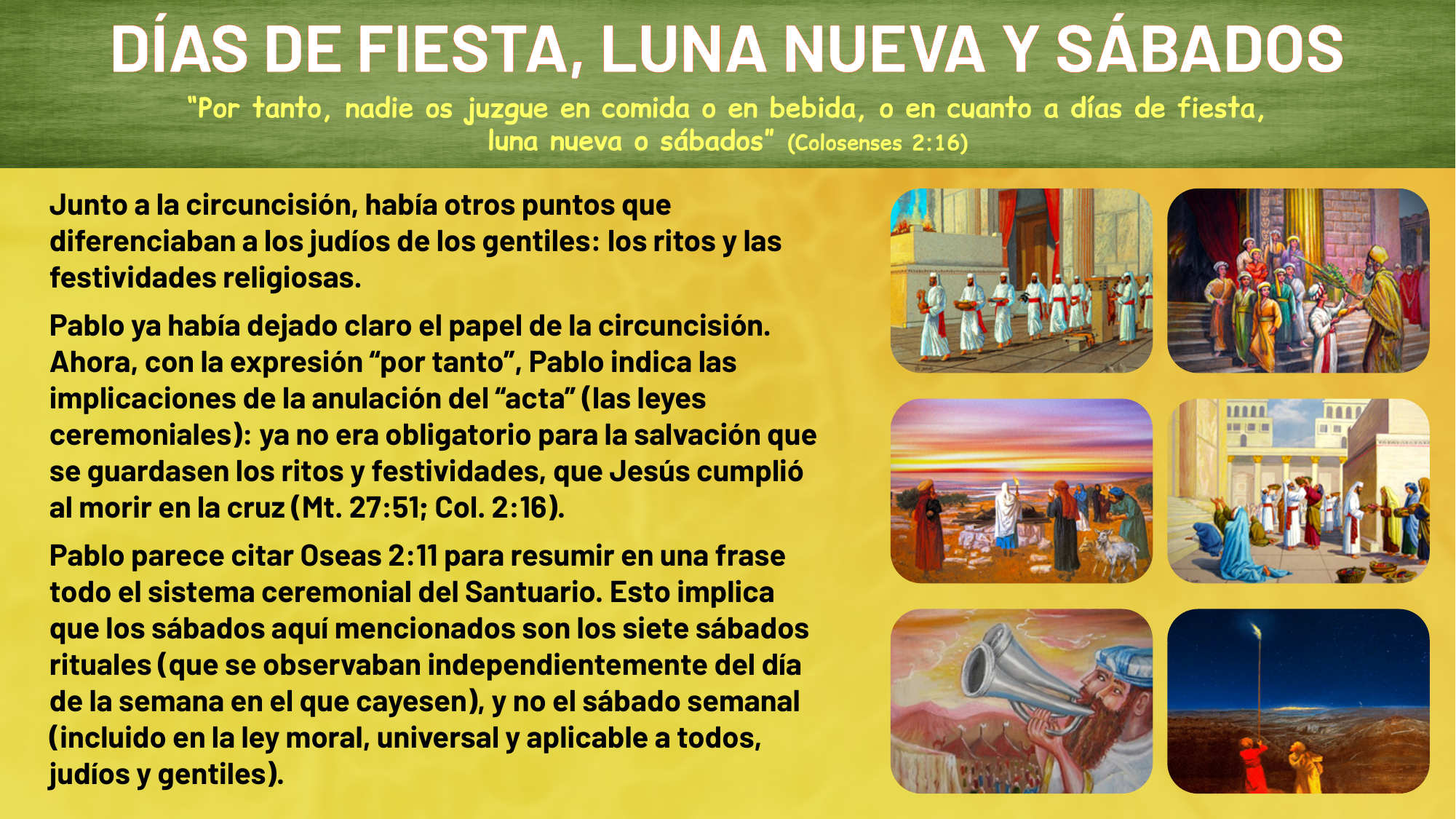

DÍAS DE FIESTA, LUNA NUEVA Y SÁBADOS
“Por tanto, nadie os juzgue en comida o en bebida, o en cuanto a días de fiesta, luna nueva o sábados” (Colosenses 2:16)
Junto a la circuncisión, había otros puntos que diferenciaban a los judíos de los gentiles: los ritos y las festividades religiosas.

Pablo ya había dejado claro el papel de la circuncisión. Ahora, con la expresión “por tanto”, Pablo indica las implicaciones de la anulación del “acta” (las leyes ceremoniales): ya no era obligatorio para la salvación que se guardasen los ritos y festividades, que Jesús cumplió al morir en la cruz (Mt. 27:51; Col. 2:16).
Pablo parece citar Oseas 2:11 para resumir en una frase todo el sistema ceremonial del Santuario. Esto implica que los sábados aquí mencionados son los siete sábados rituales (que se observaban independientemente del día de la semana en el que cayesen), y no el sábado semanal (incluido en la ley moral, universal y aplicable a todos, judíos y gentiles).